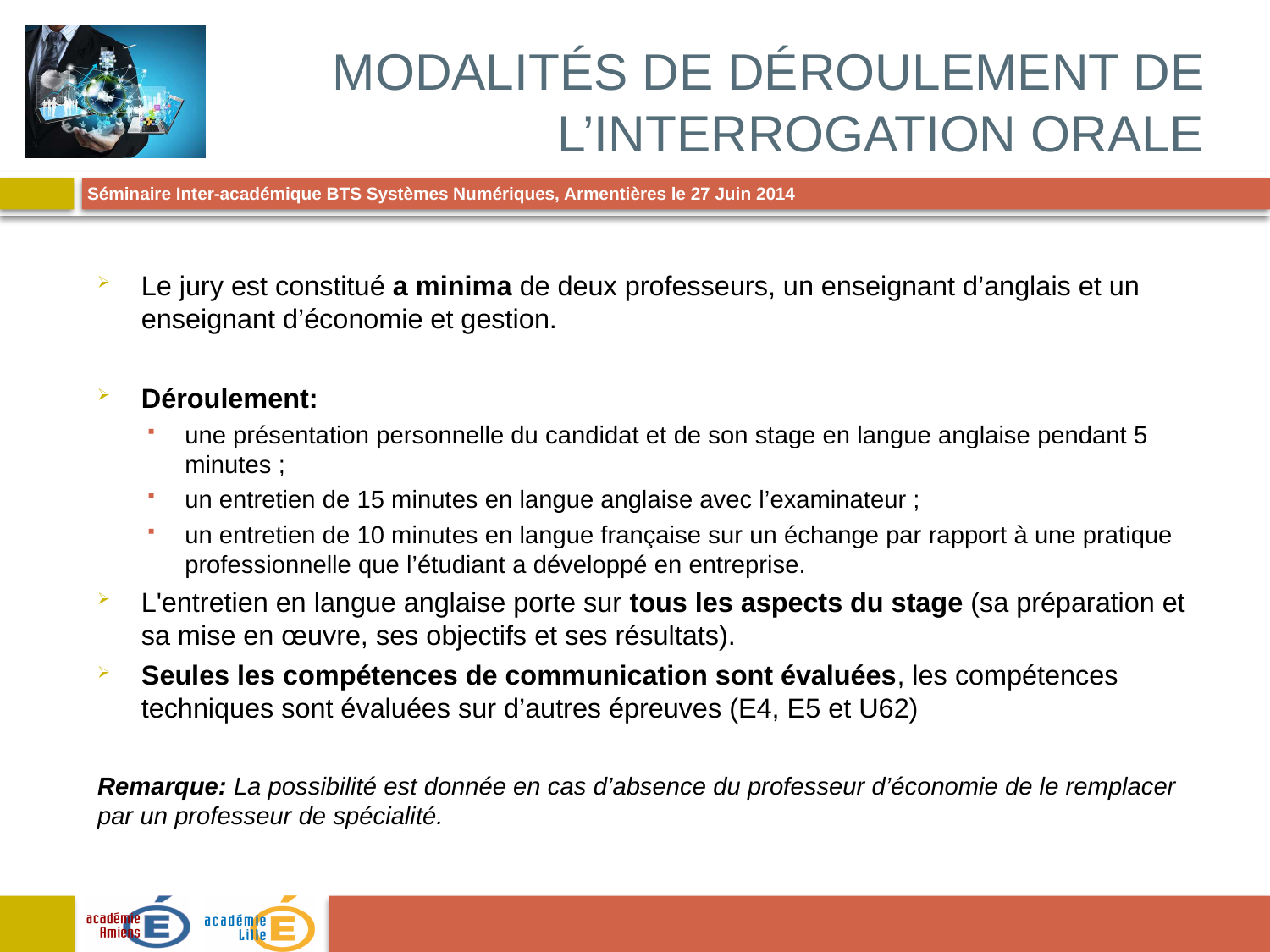

# Modalités de Déroulement de l’interrogation orale

Le jury est constitué a minima de deux professeurs, un enseignant d’anglais et un enseignant d’économie et gestion.

Déroulement:
une présentation personnelle du candidat et de son stage en langue anglaise pendant 5 minutes ;
un entretien de 15 minutes en langue anglaise avec l’examinateur ;
un entretien de 10 minutes en langue française sur un échange par rapport à une pratique professionnelle que l’étudiant a développé en entreprise.
L'entretien en langue anglaise porte sur tous les aspects du stage (sa préparation et sa mise en œuvre, ses objectifs et ses résultats).
Seules les compétences de communication sont évaluées, les compétences techniques sont évaluées sur d’autres épreuves (E4, E5 et U62)

Remarque: La possibilité est donnée en cas d’absence du professeur d’économie de le remplacer par un professeur de spécialité.